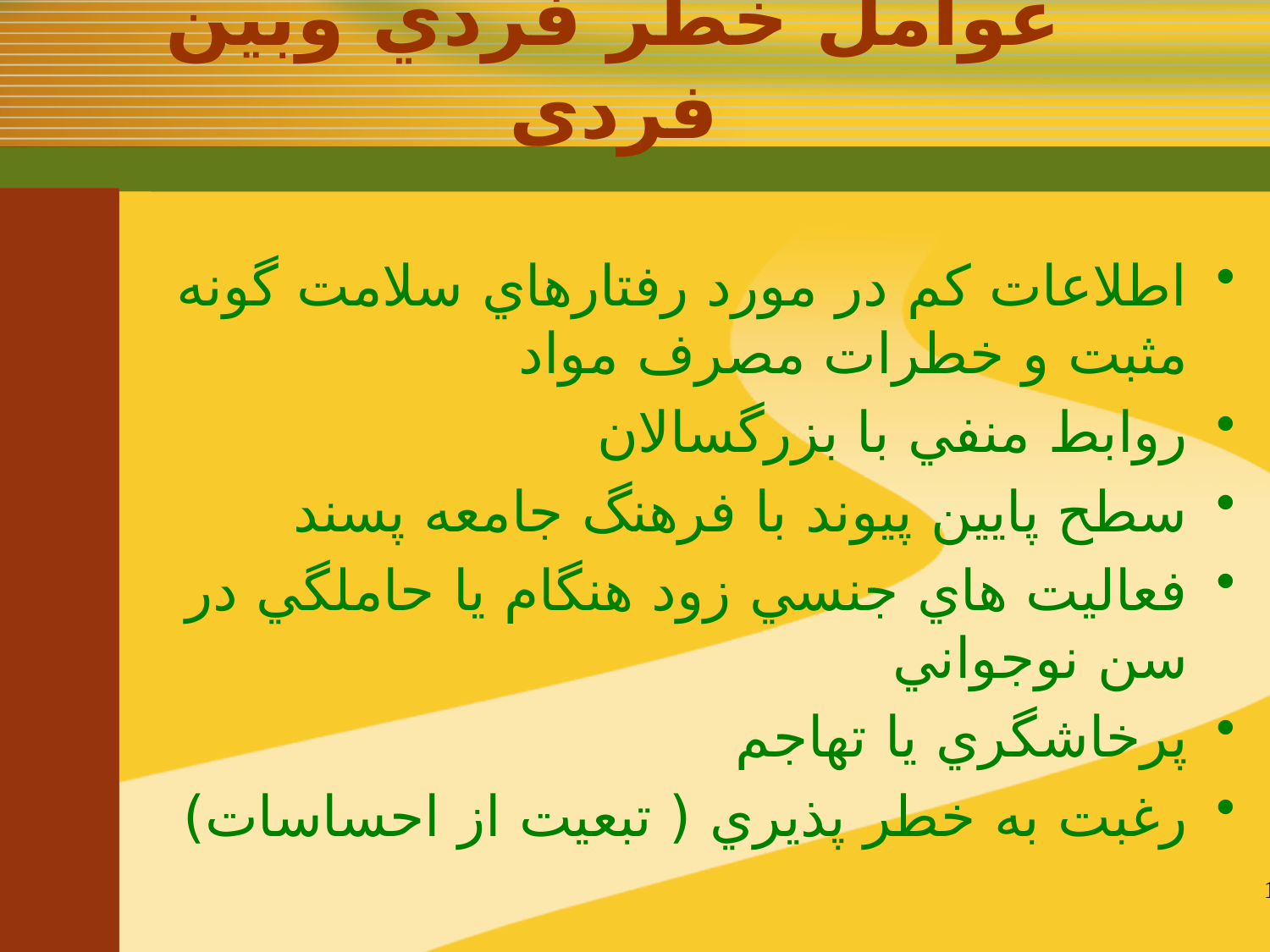

# عوامل خطر فردي وبین فردی
اطلاعات كم در مورد رفتارهاي سلامت گونه مثبت و خطرات مصرف مواد
روابط منفي با بزرگسالان
سطح پايين پيوند با فرهنگ جامعه پسند
فعاليت هاي جنسي زود هنگام يا حاملگي در سن نوجواني
پرخاشگري يا تهاجم
رغبت به خطر پذيري ( تبعيت از احساسات)

18